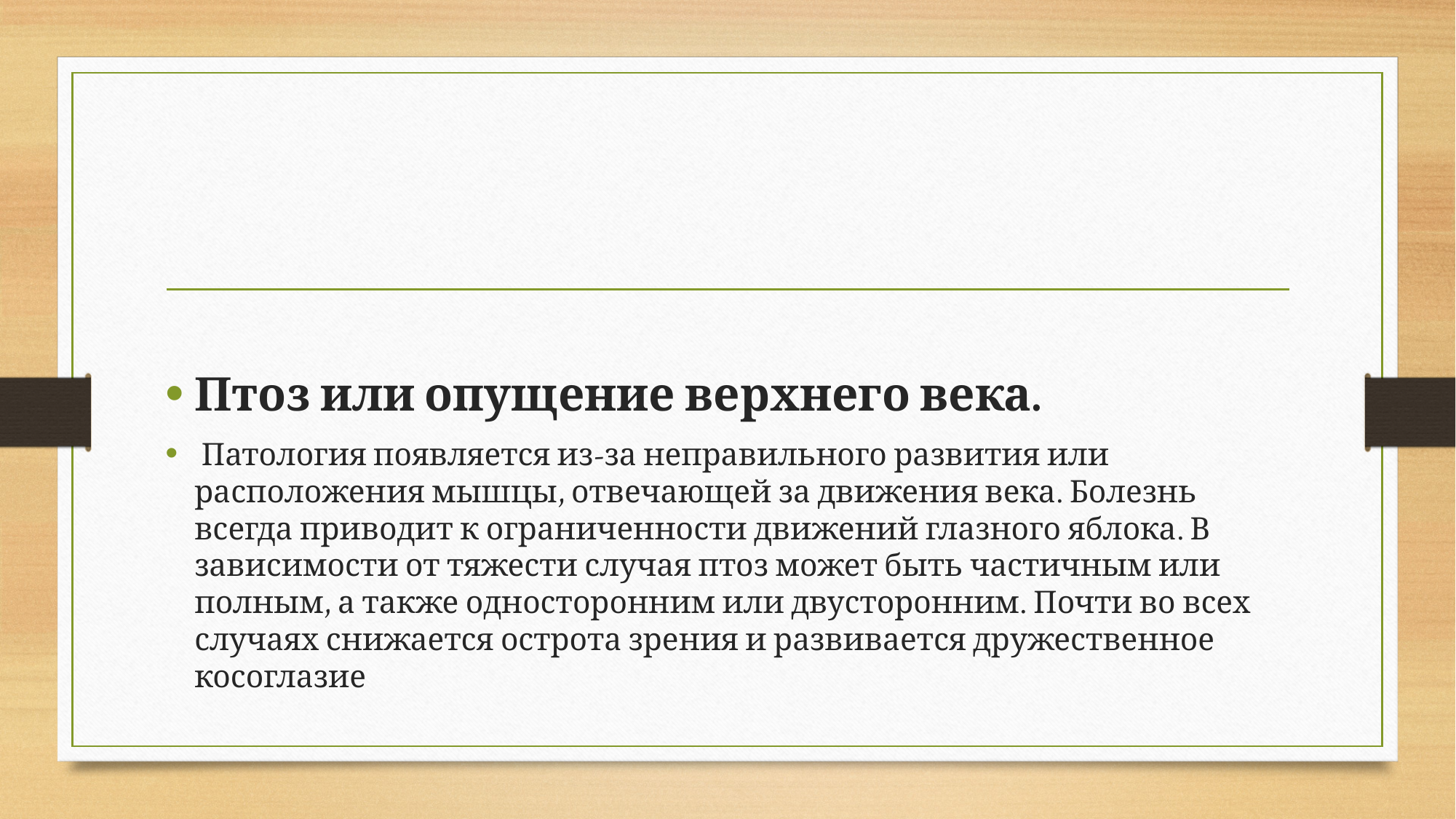

Птоз или опущение верхнего века.
 Патология появляется из-за неправильного развития или расположения мышцы, отвечающей за движения века. Болезнь всегда приводит к ограниченности движений глазного яблока. В зависимости от тяжести случая птоз может быть частичным или полным, а также односторонним или двусторонним. Почти во всех случаях снижается острота зрения и развивается дружественное косоглазие